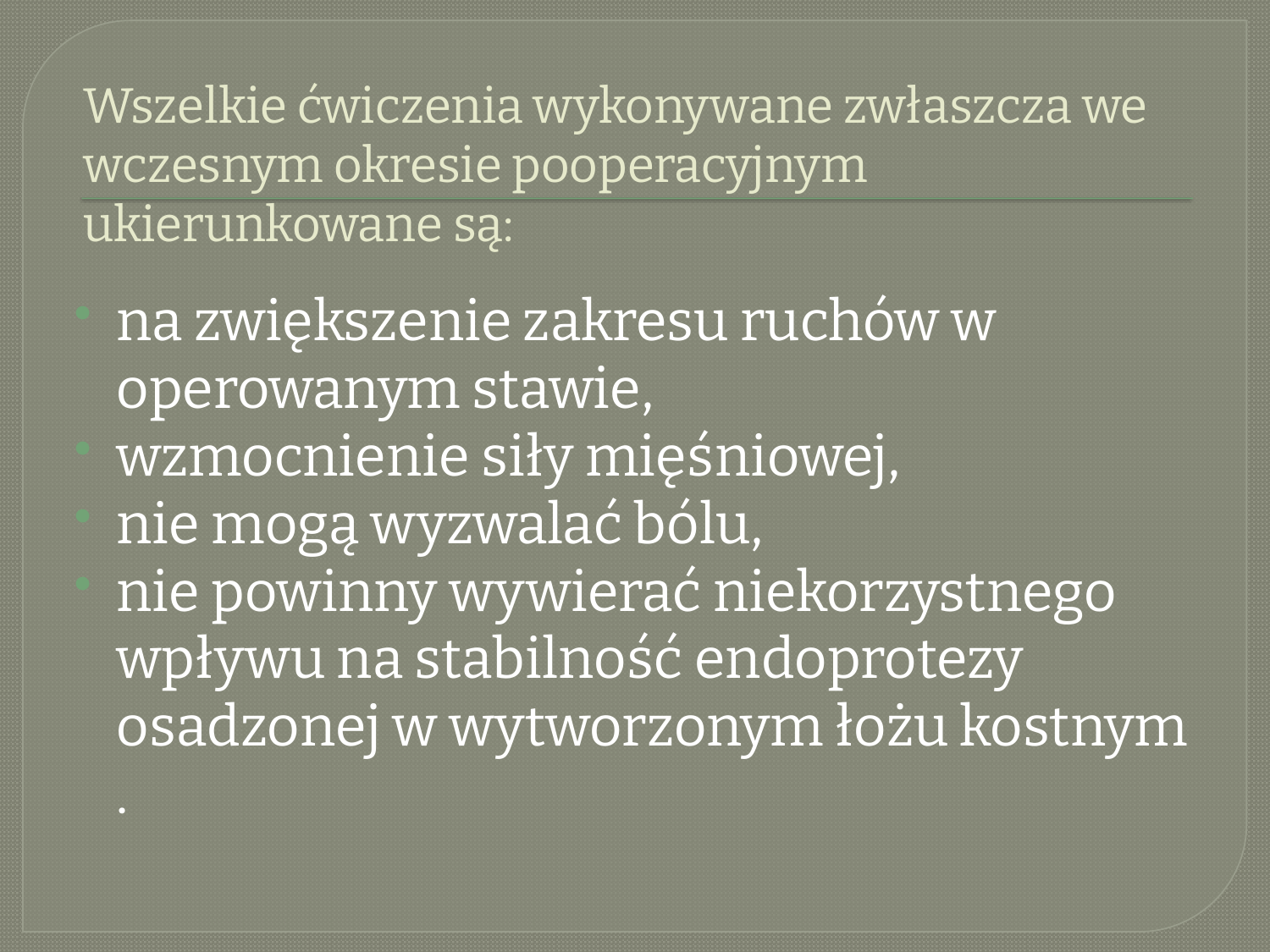

# Wszelkie ćwiczenia wykonywane zwłaszcza we wczesnym okresie pooperacyjnym ukierunkowane są:
na zwiększenie zakresu ruchów w operowanym stawie,
wzmocnienie siły mięśniowej,
nie mogą wyzwalać bólu,
nie powinny wywierać niekorzystnego wpływu na stabilność endoprotezy osadzonej w wytworzonym łożu kostnym .